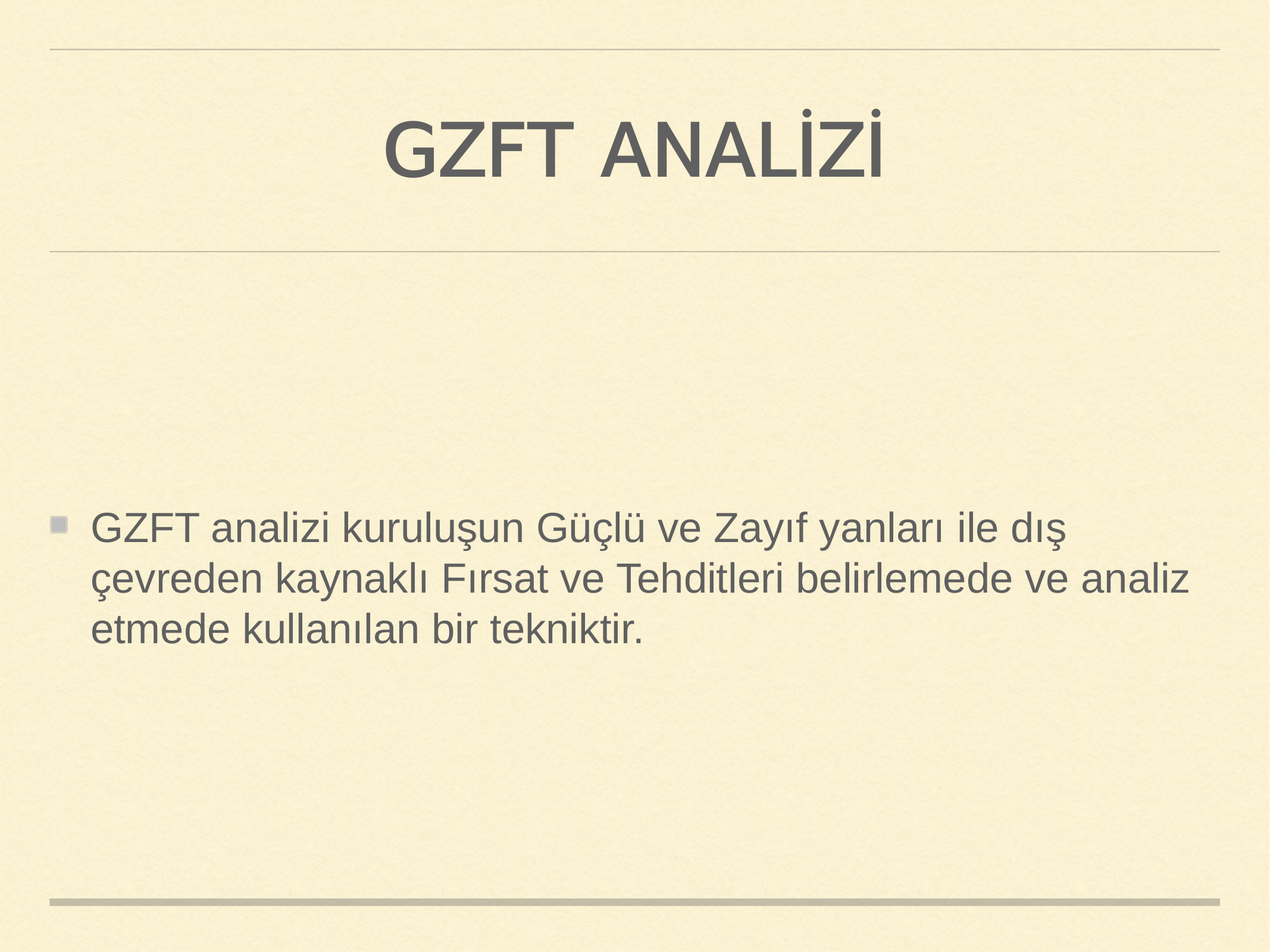

# GZFT ANALİZİ
GZFT analizi kuruluşun Güçlü ve Zayıf yanları ile dış çevreden kaynaklı Fırsat ve Tehditleri belirlemede ve analiz etmede kullanılan bir tekniktir.